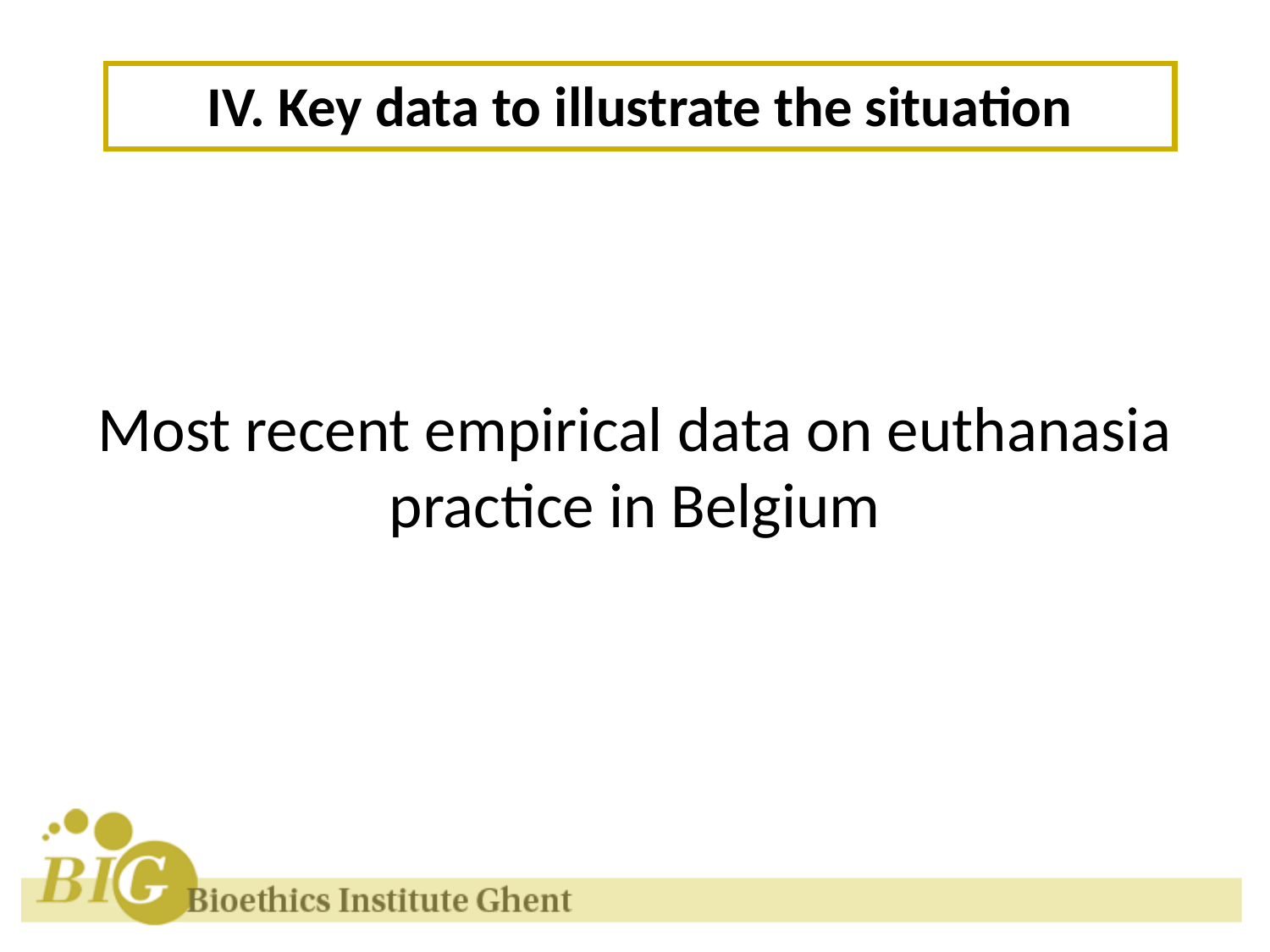

IV. Key data to illustrate the situation

Most recent empirical data on euthanasia practice in Belgium